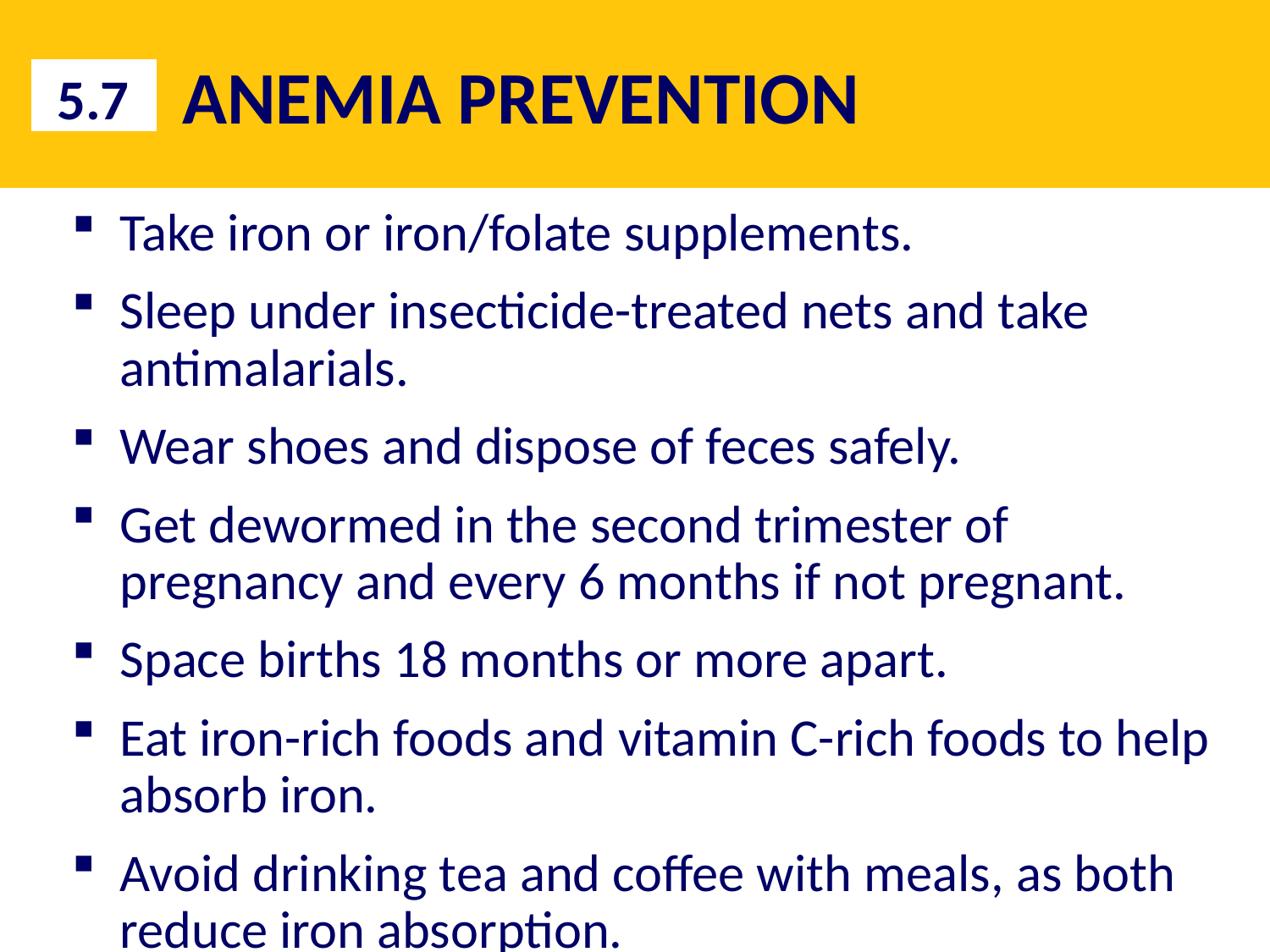

# ANEMIA PREVENTION
5.7
Take iron or iron/folate supplements.
Sleep under insecticide-treated nets and take antimalarials.
Wear shoes and dispose of feces safely.
Get dewormed in the second trimester of pregnancy and every 6 months if not pregnant.
Space births 18 months or more apart.
Eat iron-rich foods and vitamin C-rich foods to help absorb iron.
Avoid drinking tea and coffee with meals, as both reduce iron absorption.